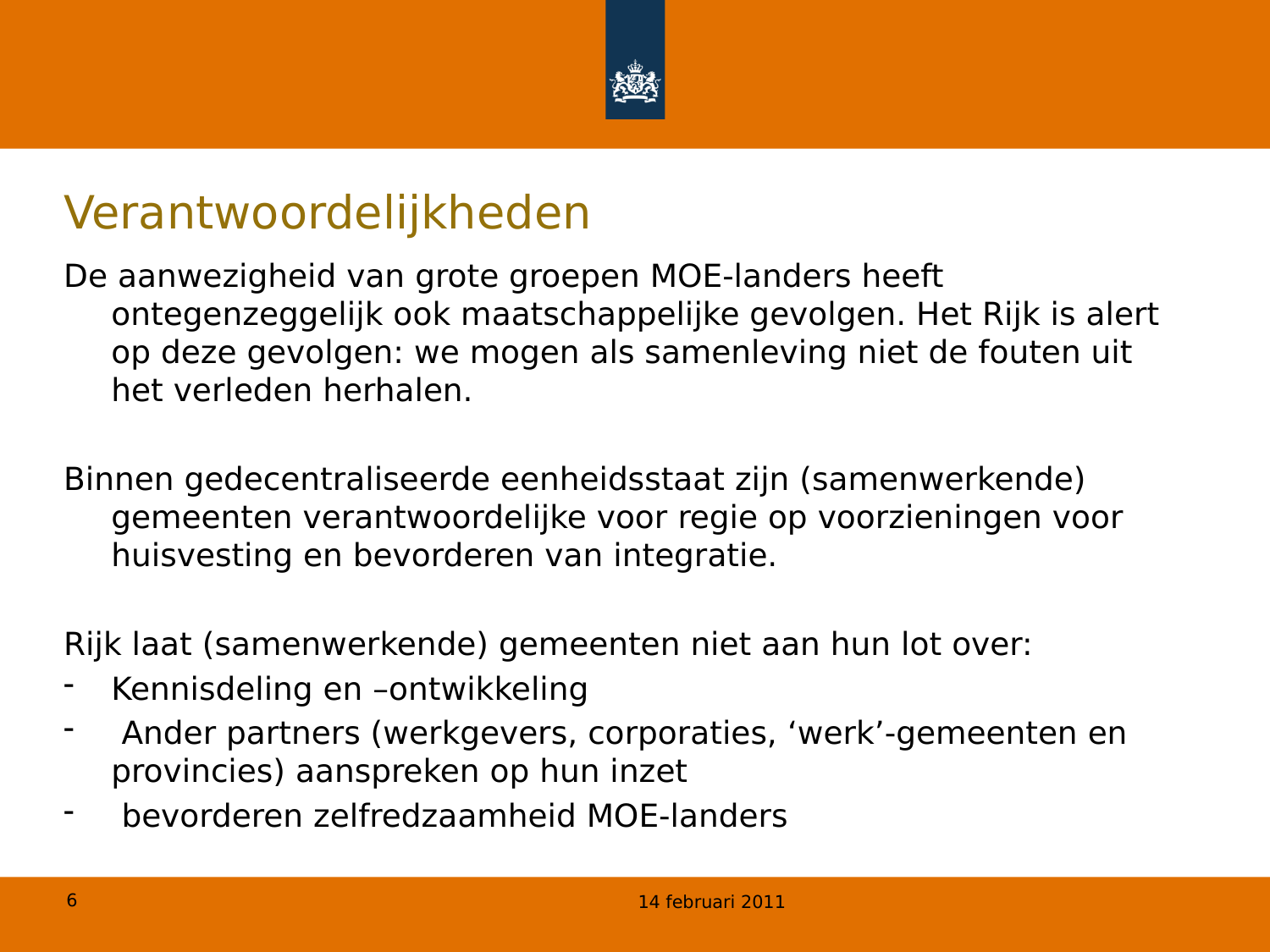

# Verantwoordelijkheden
De aanwezigheid van grote groepen MOE-landers heeft ontegenzeggelijk ook maatschappelijke gevolgen. Het Rijk is alert op deze gevolgen: we mogen als samenleving niet de fouten uit het verleden herhalen.

Binnen gedecentraliseerde eenheidsstaat zijn (samenwerkende) gemeenten verantwoordelijke voor regie op voorzieningen voor huisvesting en bevorderen van integratie.

Rijk laat (samenwerkende) gemeenten niet aan hun lot over:
Kennisdeling en –ontwikkeling
 Ander partners (werkgevers, corporaties, ‘werk’-gemeenten en provincies) aanspreken op hun inzet
 bevorderen zelfredzaamheid MOE-landers
14 februari 2011